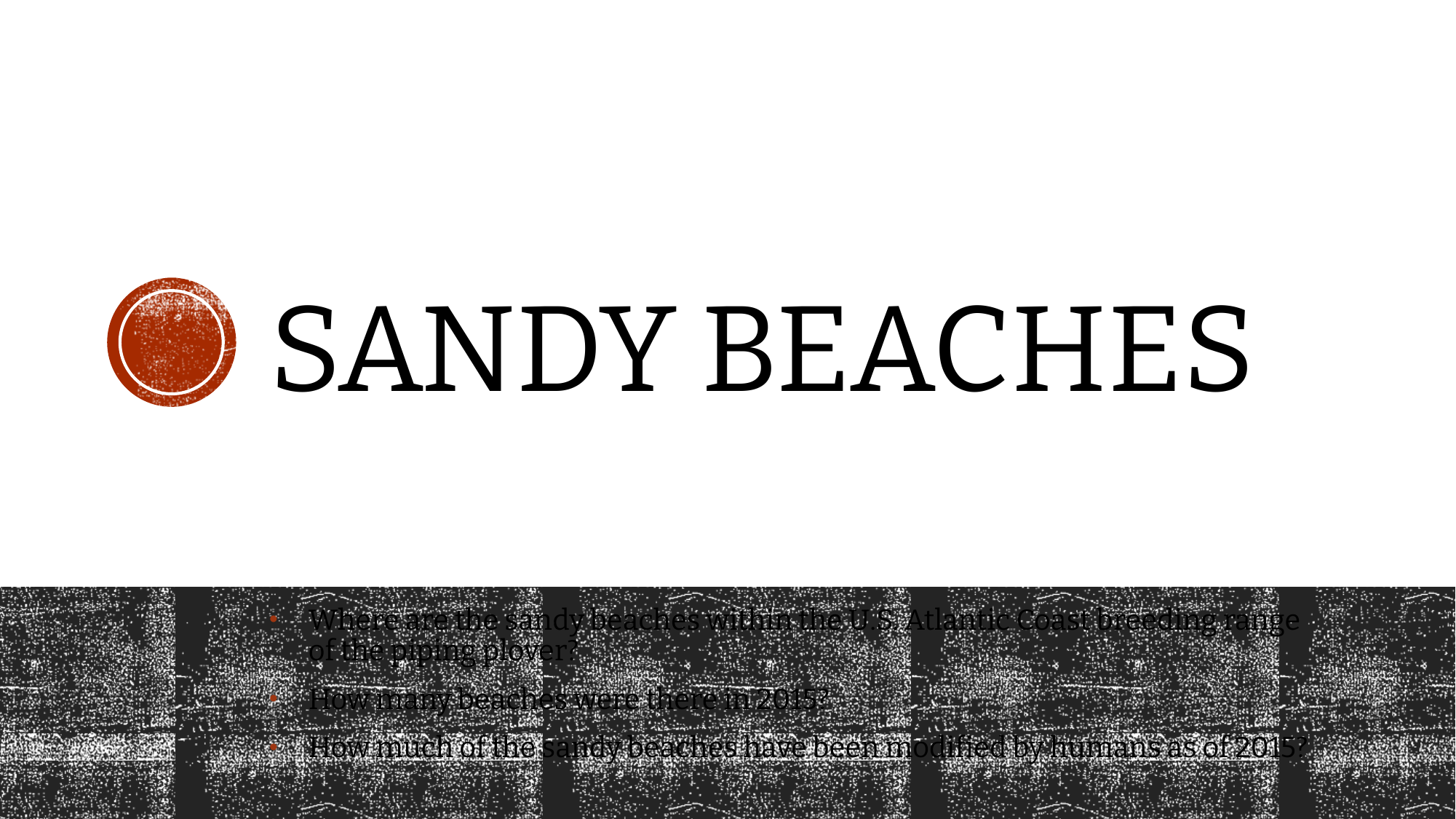

# Sandy Beaches
Where are the sandy beaches within the U.S. Atlantic Coast breeding range of the piping plover?
How many beaches were there in 2015?
How much of the sandy beaches have been modified by humans as of 2015?